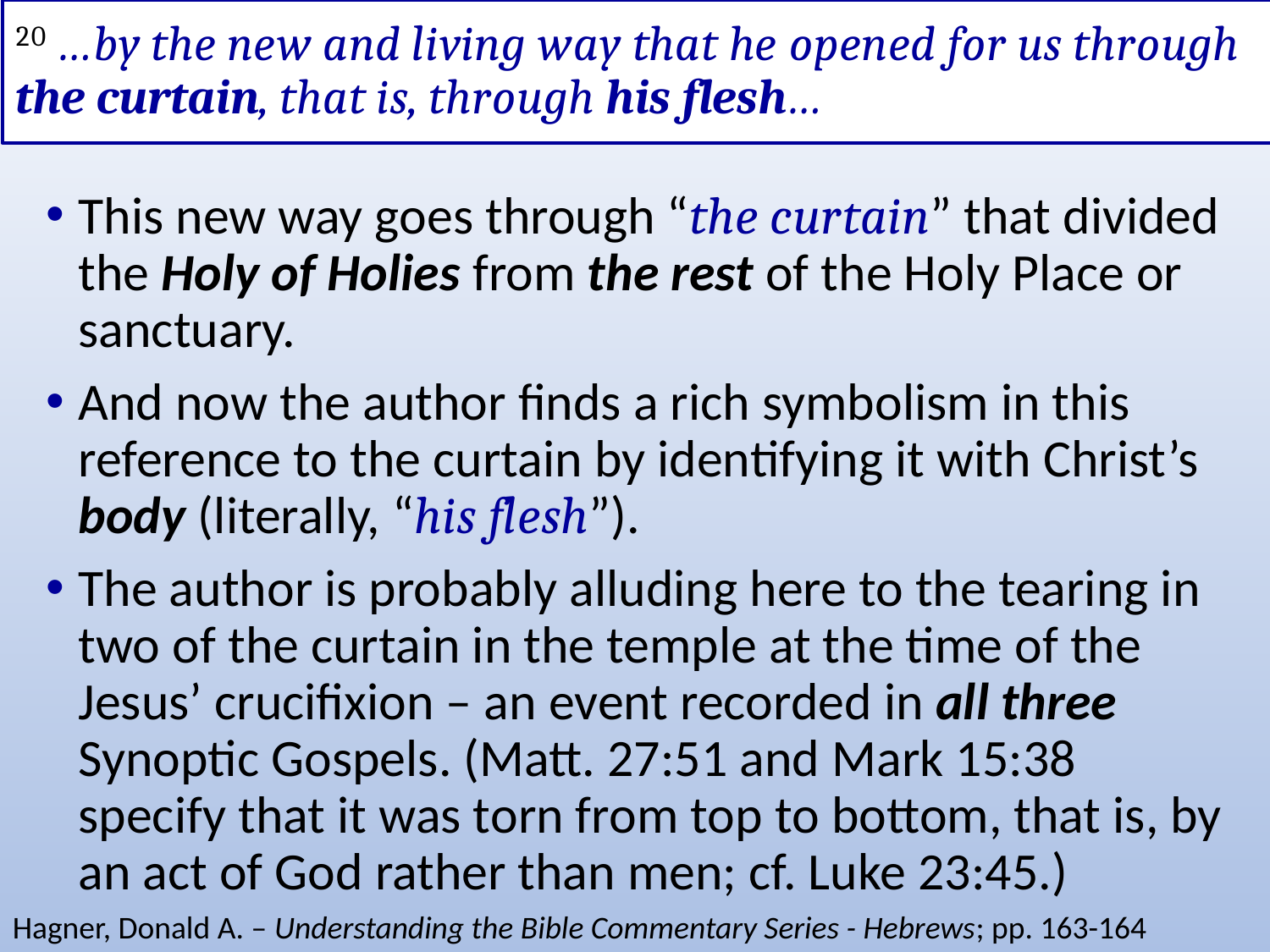

# 20 …by the new and living way that he opened for us through the curtain, that is, through his flesh…
This new way goes through “the curtain” that divided the Holy of Holies from the rest of the Holy Place or sanctuary.
And now the author finds a rich symbolism in this reference to the curtain by identifying it with Christ’s body (literally, “his flesh”).
The author is probably alluding here to the tearing in two of the curtain in the temple at the time of the Jesus’ crucifixion – an event recorded in all three Synoptic Gospels. (Matt. 27:51 and Mark 15:38  specify that it was torn from top to bottom, that is, by an act of God rather than men; cf. Luke 23:45.)
Hagner, Donald A. – Understanding the Bible Commentary Series - Hebrews; pp. 163-164